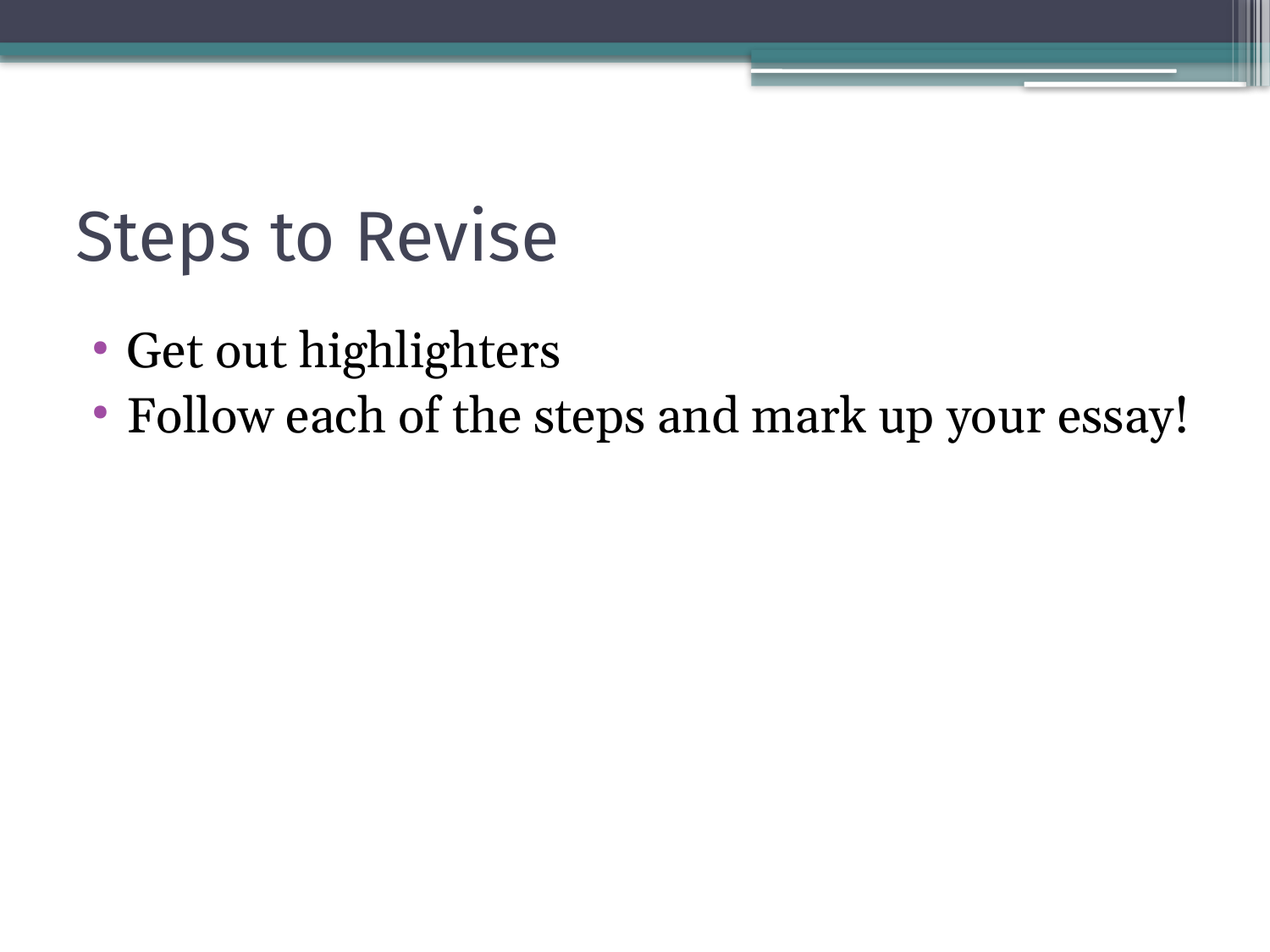

# Steps to Revise
Get out highlighters
Follow each of the steps and mark up your essay!